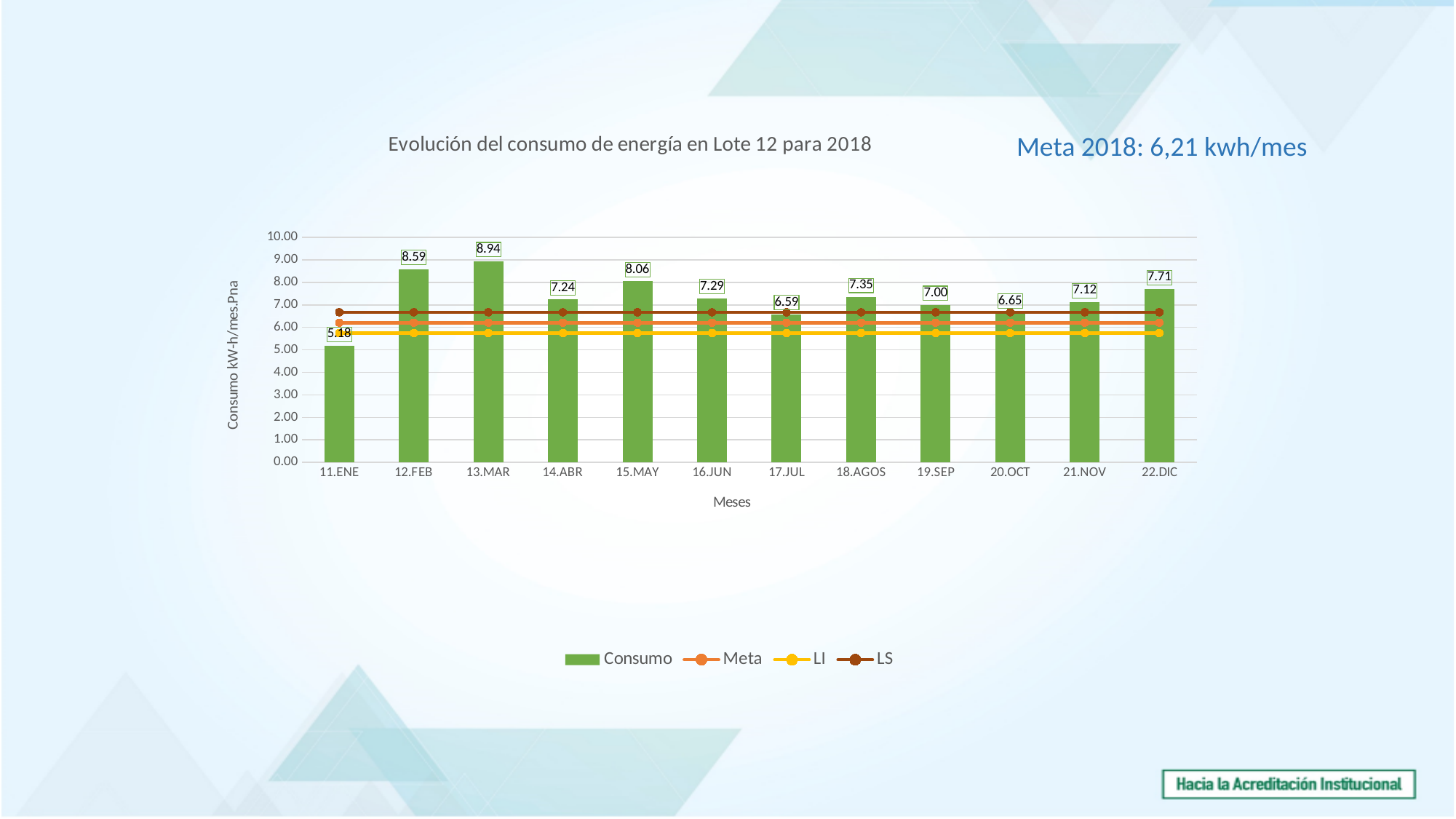

Meta 2018: 6,21 kwh/mes

### Chart: Evolución del consumo de energía en Lote 12 para 2018

| Category | Consumo | Meta | LI | LS |
|---|---|---|---|---|
| 11.ENE | 5.176470588 | 6.21 | 5.749517576200493 | 6.670482423799507 |
| 12.FEB | 8.588235294 | 6.21 | 5.749517576200493 | 6.670482423799507 |
| 13.MAR | 8.941176471 | 6.21 | 5.749517576200493 | 6.670482423799507 |
| 14.ABR | 7.235294118 | 6.21 | 5.749517576200493 | 6.670482423799507 |
| 15.MAY | 8.058823529 | 6.21 | 5.749517576200493 | 6.670482423799507 |
| 16.JUN | 7.294117647 | 6.21 | 5.749517576200493 | 6.670482423799507 |
| 17.JUL | 6.588235294 | 6.21 | 5.749517576200493 | 6.670482423799507 |
| 18.AGOS | 7.352941176 | 6.21 | 5.749517576200493 | 6.670482423799507 |
| 19.SEP | 7.0 | 6.21 | 5.749517576200493 | 6.670482423799507 |
| 20.OCT | 6.647058823529412 | 6.21 | 5.749517576200493 | 6.670482423799507 |
| 21.NOV | 7.117647058823529 | 6.21 | 5.749517576200493 | 6.670482423799507 |
| 22.DIC | 7.705882352941177 | 6.21 | 5.749517576200493 | 6.670482423799507 |